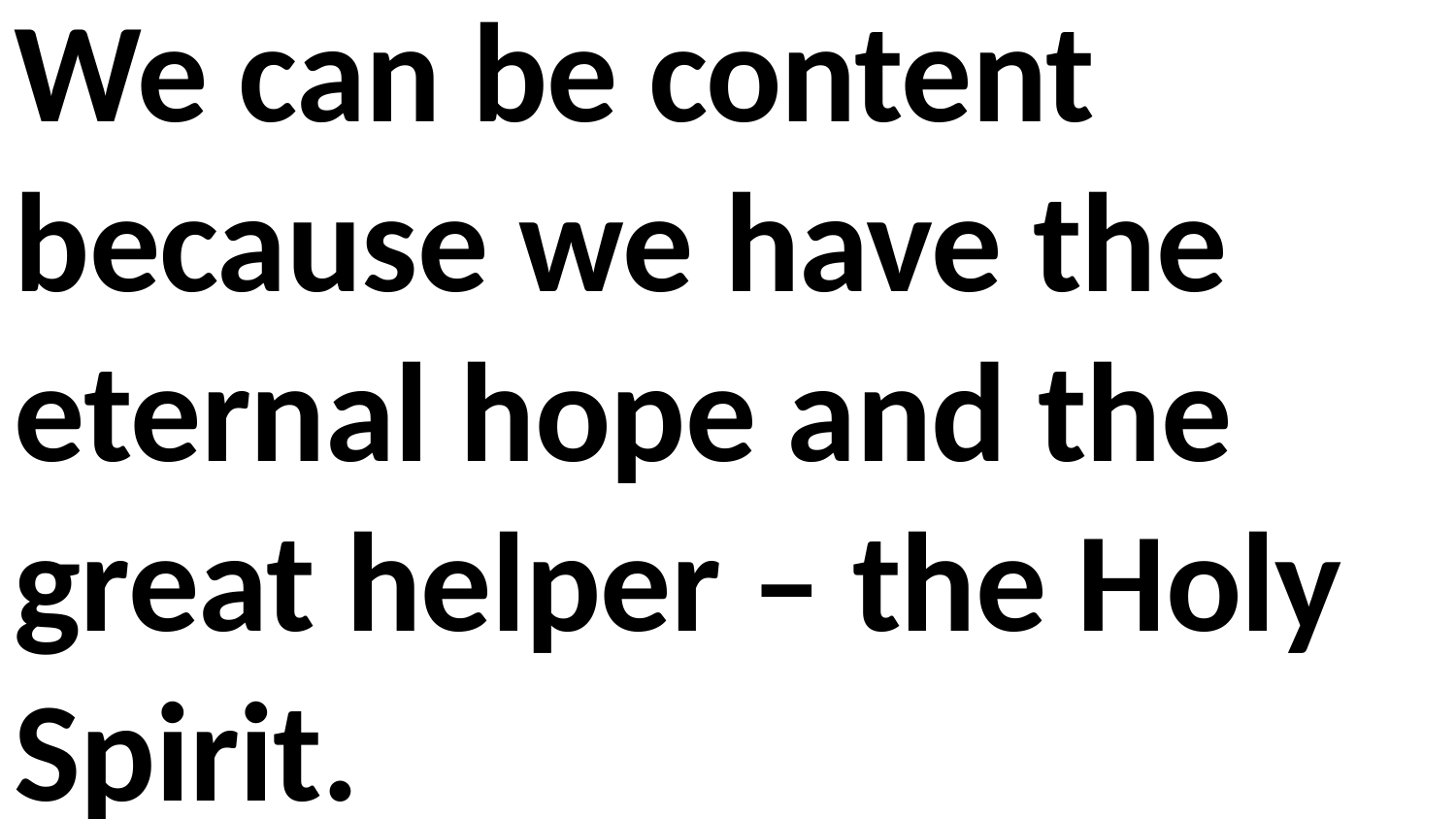

We can be content because we have the eternal hope and the great helper – the Holy Spirit.